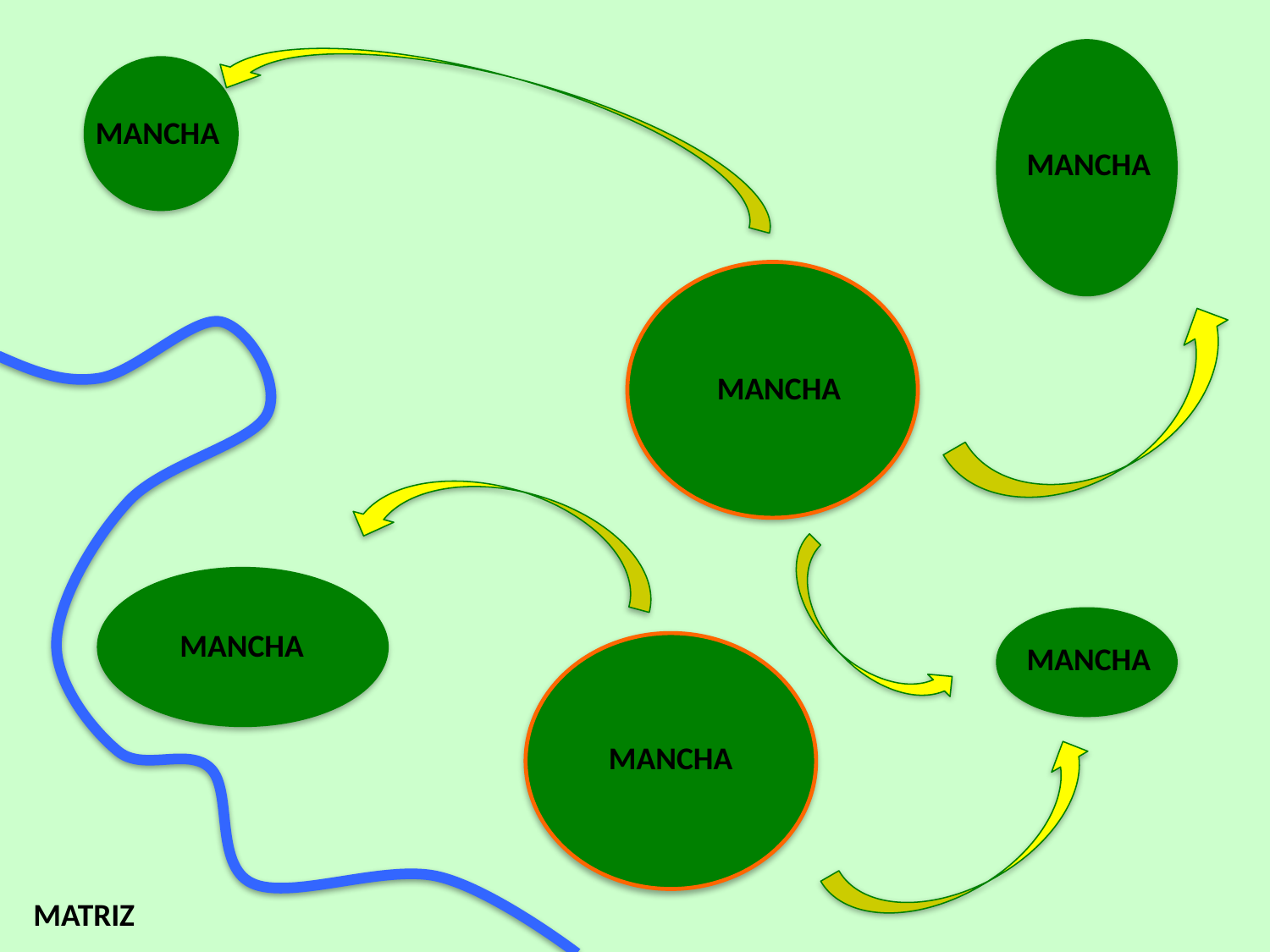

MANCHA
MANCHA

MANCHA

MANCHA

MANCHA
MANCHA

MATRIZ